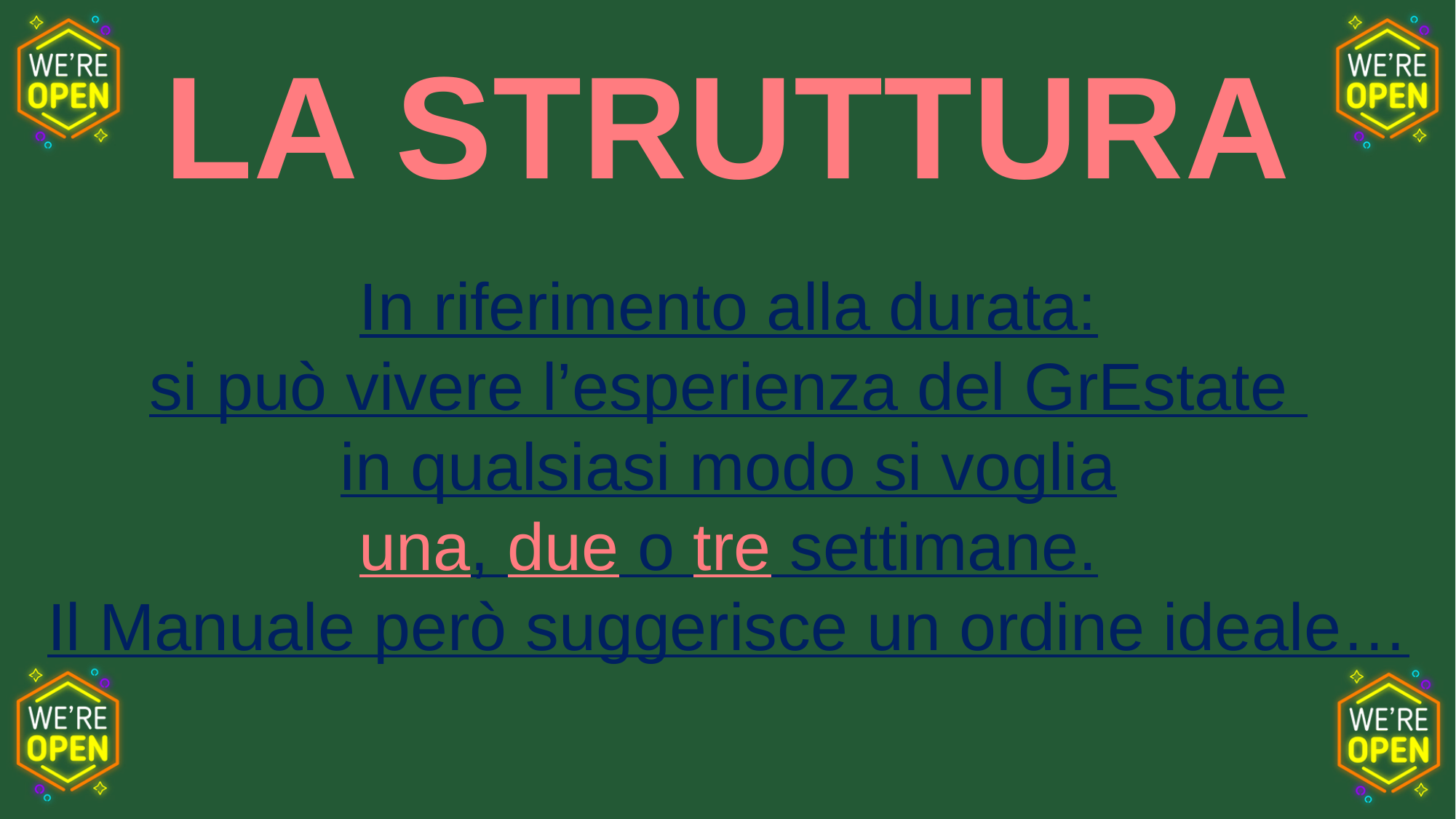

LA STRUTTURA
In riferimento alla durata:
si può vivere l’esperienza del GrEstate
in qualsiasi modo si voglia
una, due o tre settimane.
Il Manuale però suggerisce un ordine ideale…